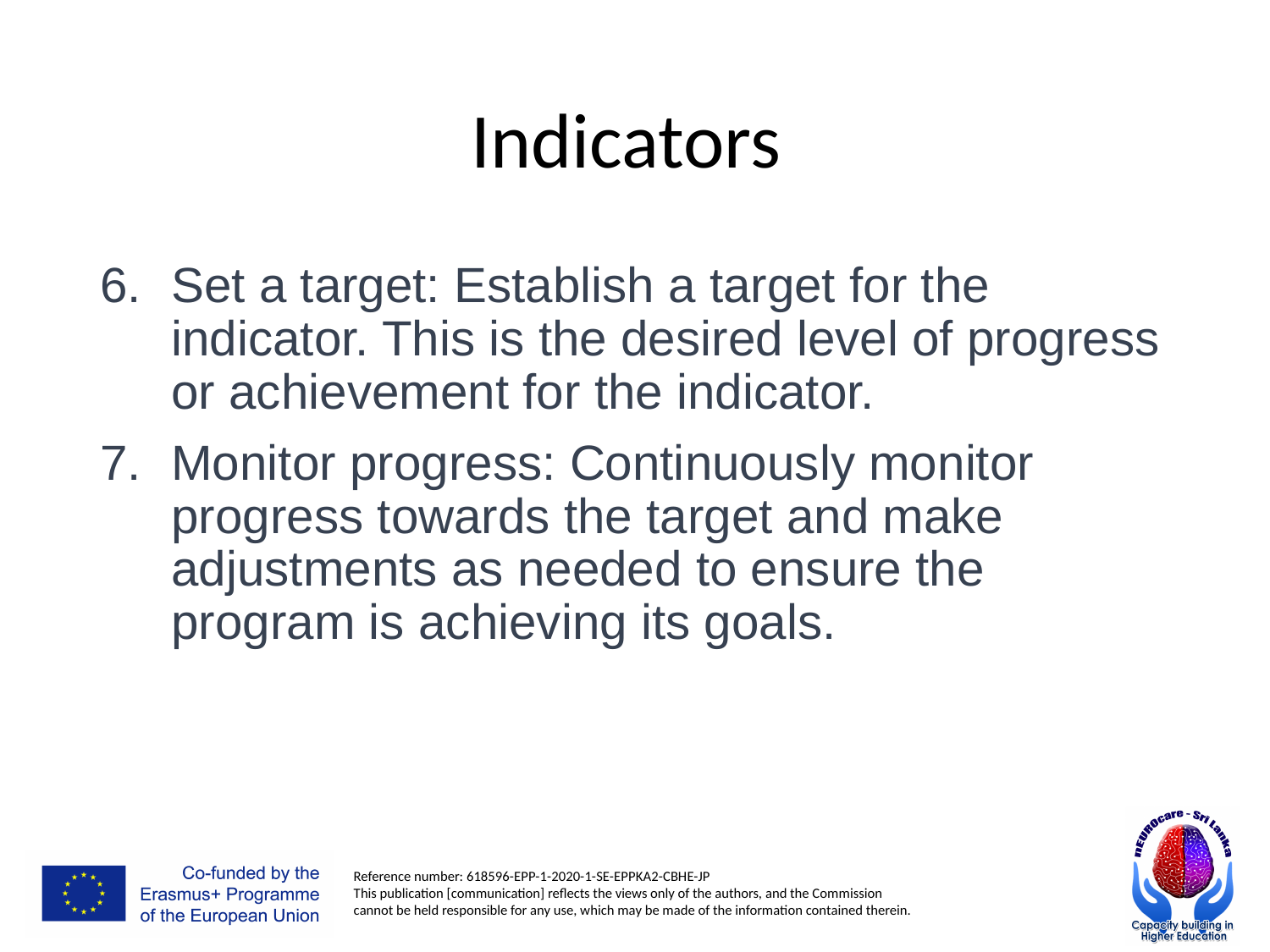

# Indicators
Set a target: Establish a target for the indicator. This is the desired level of progress or achievement for the indicator.
Monitor progress: Continuously monitor progress towards the target and make adjustments as needed to ensure the program is achieving its goals.